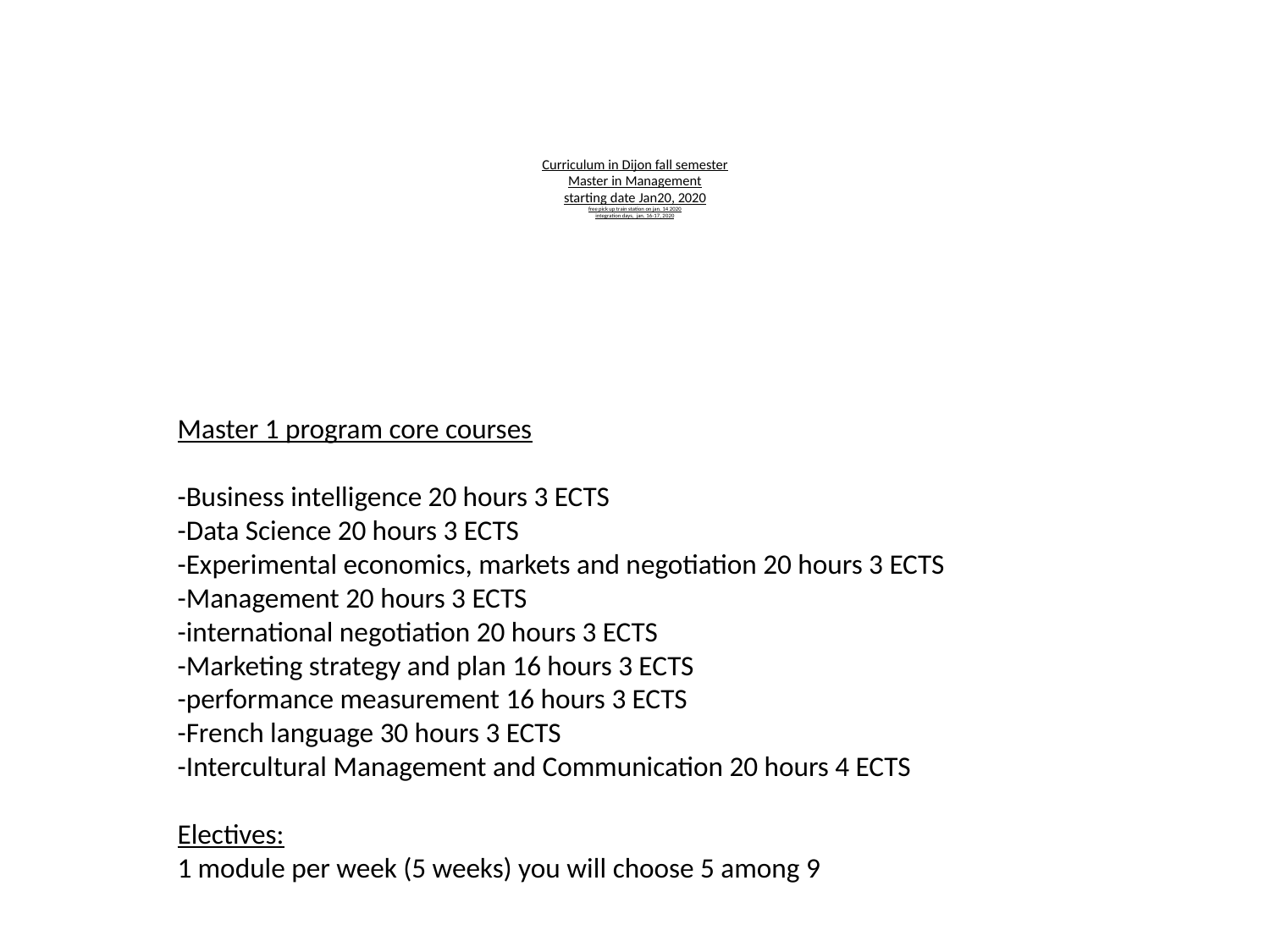

# Curriculum in Dijon fall semester Master in Management starting date Jan20, 2020 free pick up train station on jan. 14 2020 integration days,  jan. 16-17, 2020
Master 1 program core courses

-Business intelligence 20 hours 3 ECTS
-Data Science 20 hours 3 ECTS
-Experimental economics, markets and negotiation 20 hours 3 ECTS
-Management 20 hours 3 ECTS
-international negotiation 20 hours 3 ECTS
-Marketing strategy and plan 16 hours 3 ECTS
-performance measurement 16 hours 3 ECTS
-French language 30 hours 3 ECTS
-Intercultural Management and Communication 20 hours 4 ECTS

Electives:
1 module per week (5 weeks) you will choose 5 among 9